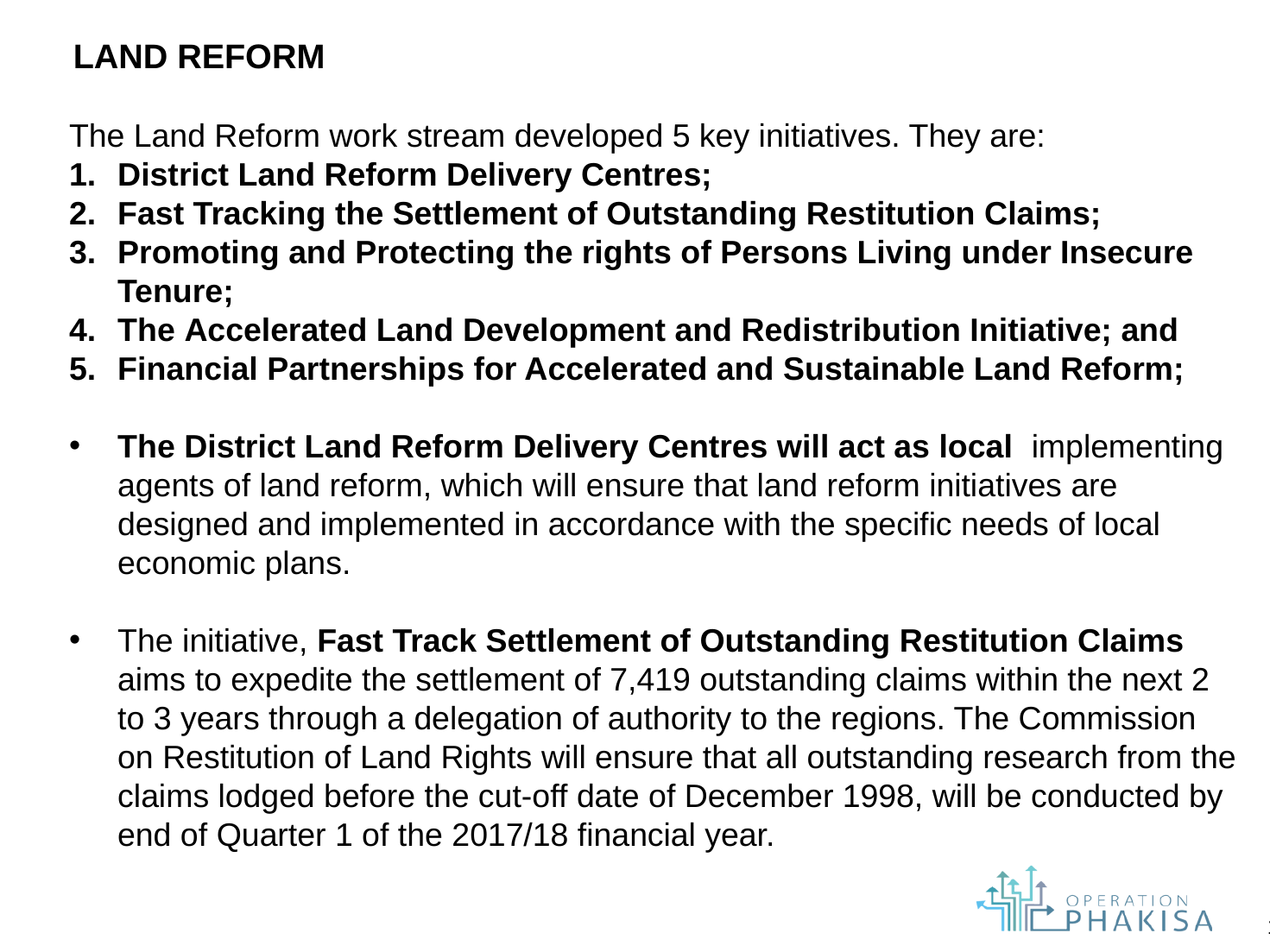

# LAND REFORM
The Land Reform work stream developed 5 key initiatives. They are:
District Land Reform Delivery Centres;
Fast Tracking the Settlement of Outstanding Restitution Claims;
Promoting and Protecting the rights of Persons Living under Insecure Tenure;
The Accelerated Land Development and Redistribution Initiative; and
Financial Partnerships for Accelerated and Sustainable Land Reform;

The District Land Reform Delivery Centres will act as local  implementing agents of land reform, which will ensure that land reform initiatives are designed and implemented in accordance with the specific needs of local economic plans.

The initiative, Fast Track Settlement of Outstanding Restitution Claims aims to expedite the settlement of 7,419 outstanding claims within the next 2 to 3 years through a delegation of authority to the regions. The Commission on Restitution of Land Rights will ensure that all outstanding research from the claims lodged before the cut-off date of December 1998, will be conducted by end of Quarter 1 of the 2017/18 financial year.